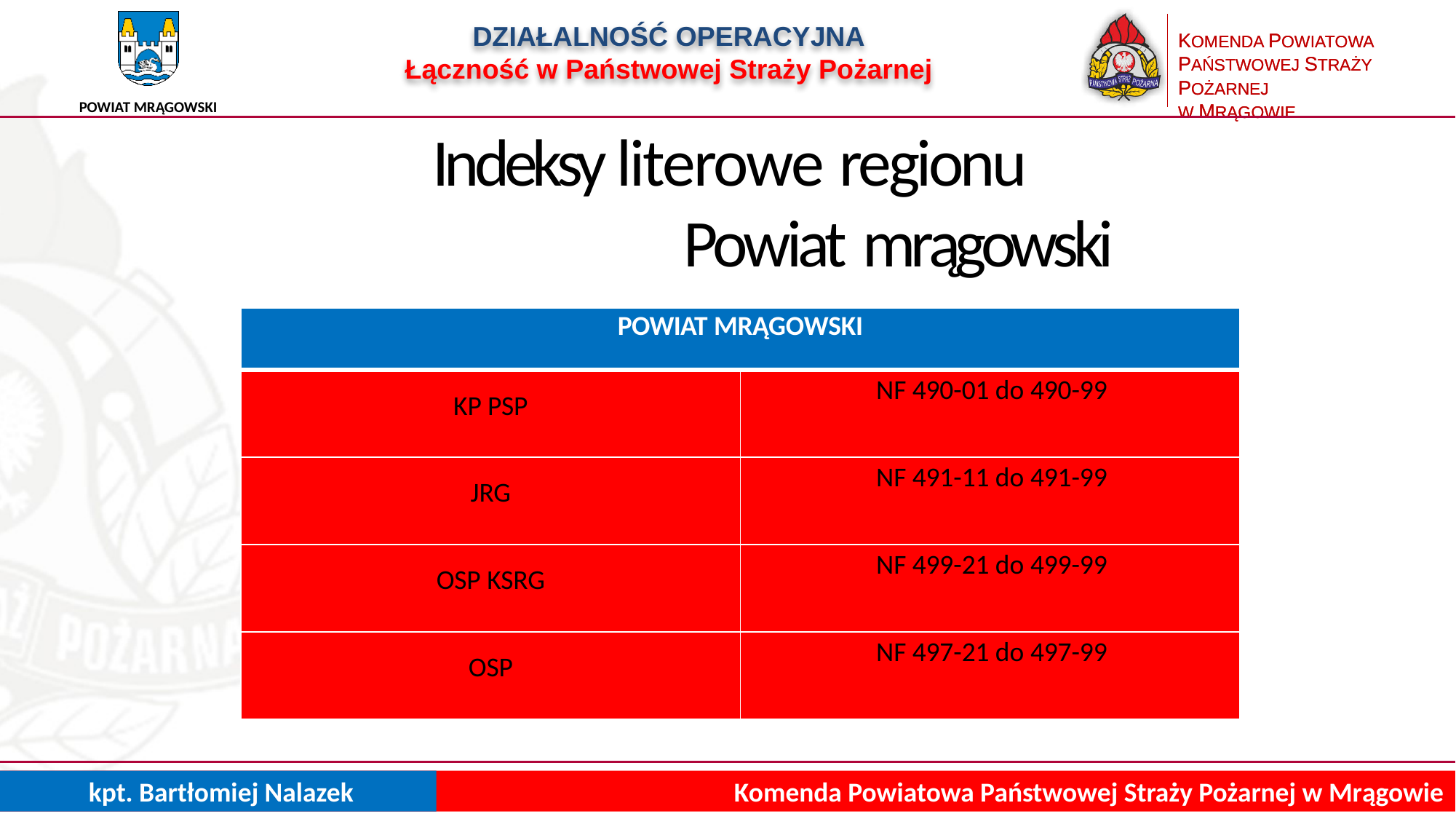

DZIAŁALNOŚĆ OPERACYJNA
Łączność w Państwowej Straży Pożarnej
Indeksy literowe regionu
 	Powiat mrągowski
| POWIAT MRĄGOWSKI |  |
| --- | --- |
| KP PSP | NF 490-01 do 490-99 |
| JRG | NF 491-11 do 491-99 |
| OSP KSRG | NF 499-21 do 499-99 |
| OSP | NF 497-21 do 497-99 |